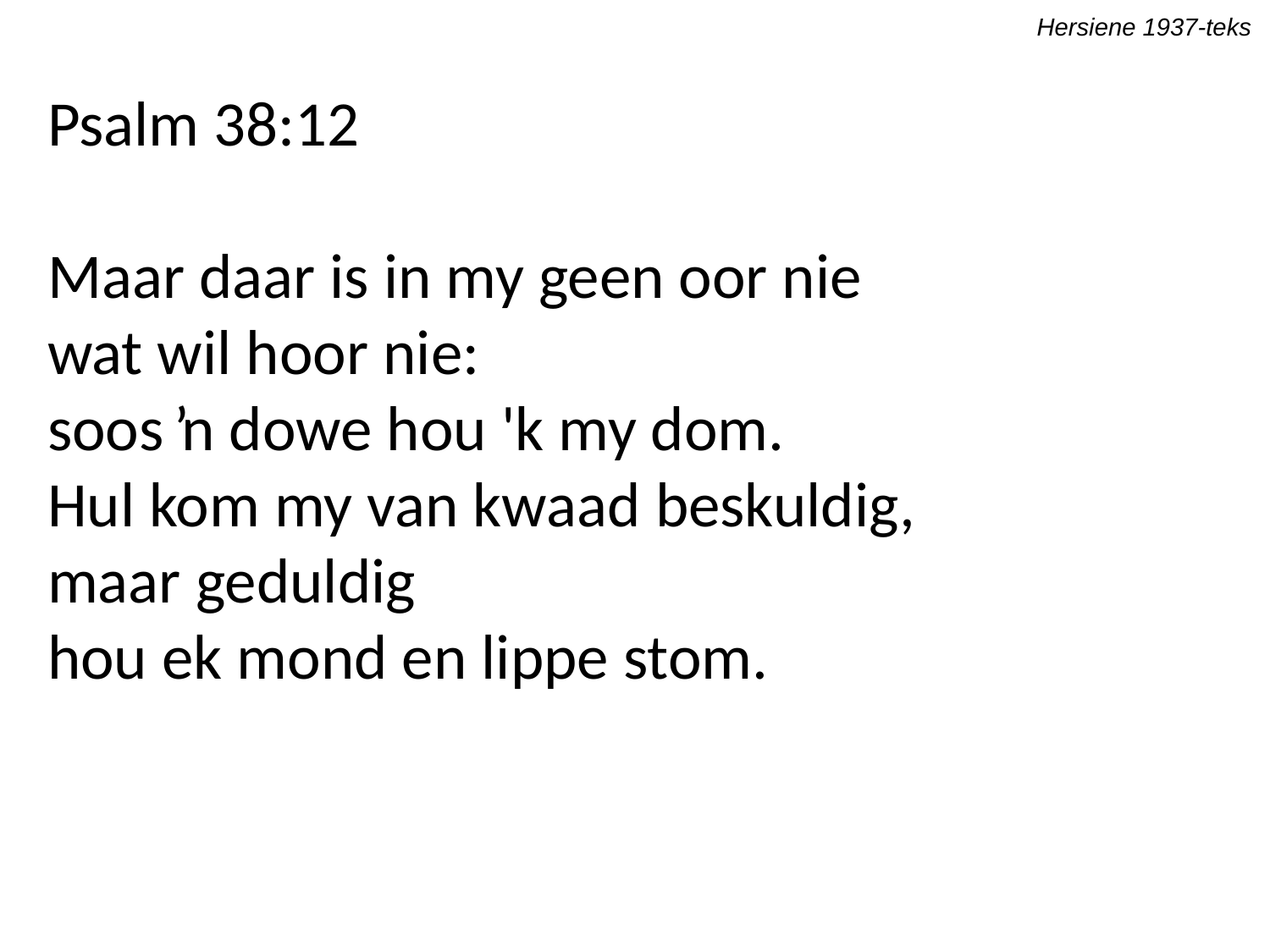

Hersiene 1937-teks
Psalm 38:12

Maar daar is in my geen oor nie
wat wil hoor nie:
soos ŉ dowe hou 'k my dom.
Hul kom my van kwaad beskuldig,
maar geduldig
hou ek mond en lippe stom.